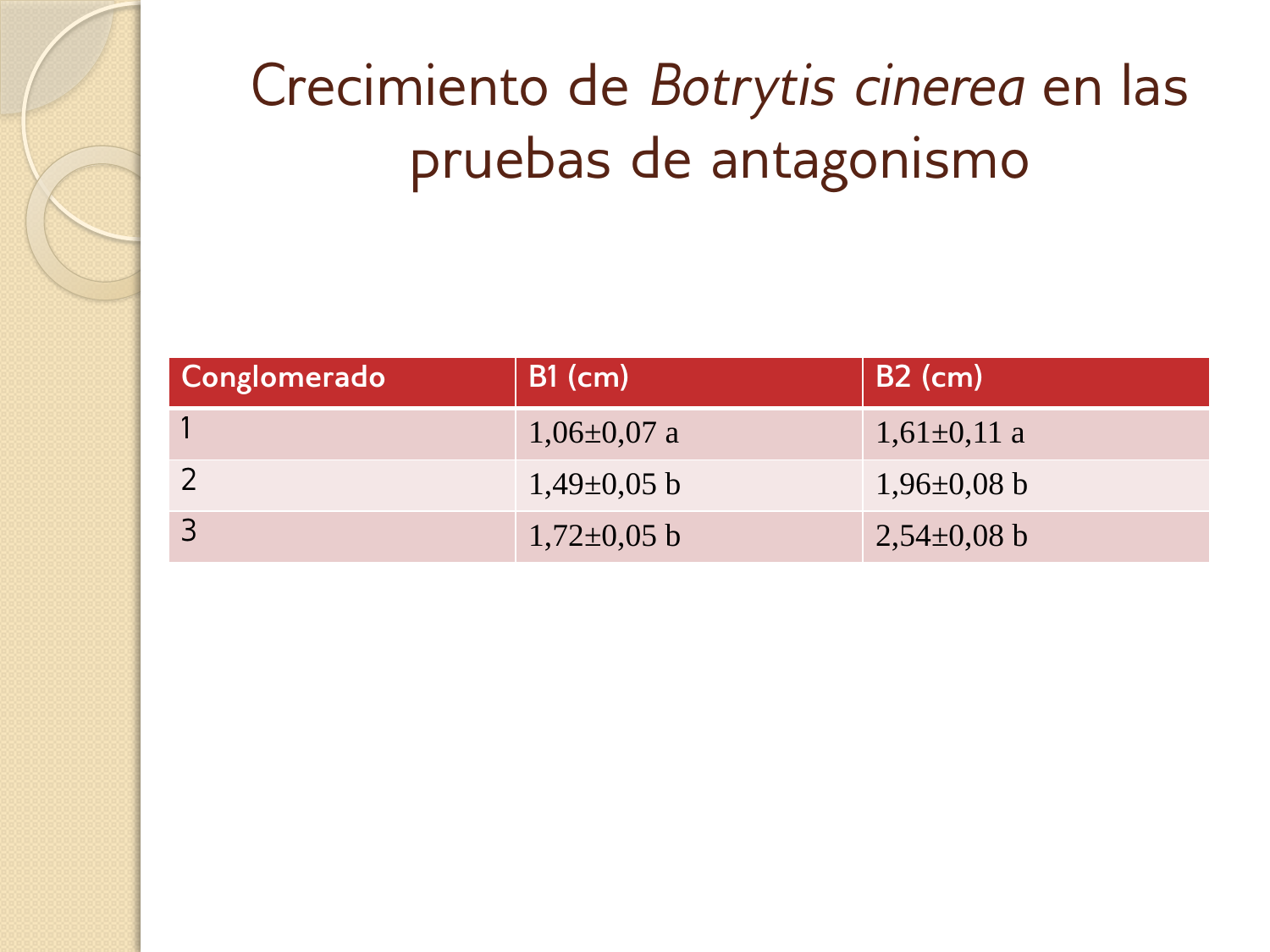

# Crecimiento de Botrytis cinerea en las pruebas de antagonismo
| Conglomerado | B1 (cm) | B2 (cm) |
| --- | --- | --- |
| 1 | 1,06±0,07 a | 1,61±0,11 a |
| 2 | 1,49±0,05 b | 1,96±0,08 b |
| 3 | 1,72±0,05 b | 2,54±0,08 b |